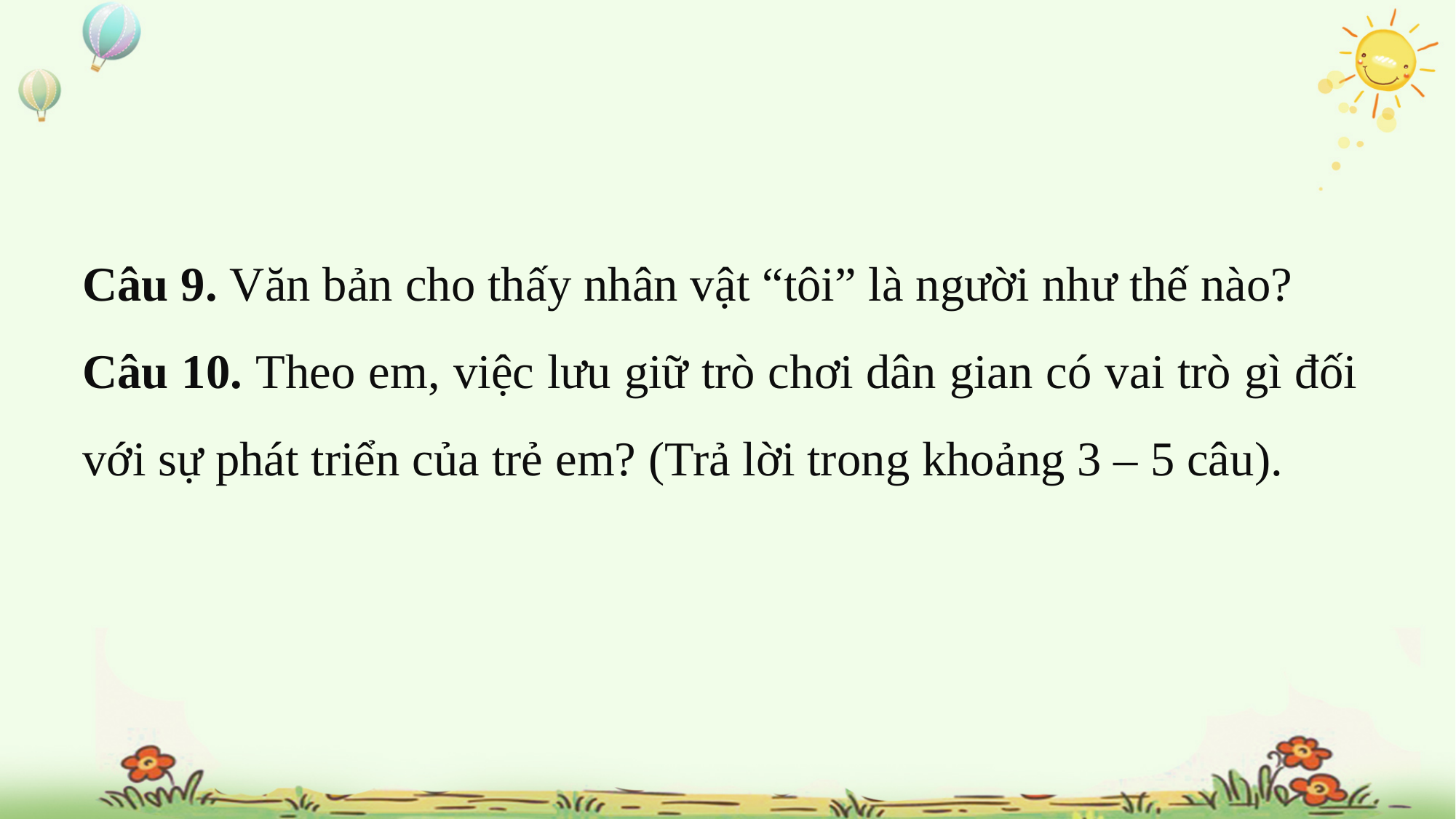

Câu 9. Văn bản cho thấy nhân vật “tôi” là người như thế nào?
Câu 10. Theo em, việc lưu giữ trò chơi dân gian có vai trò gì đối với sự phát triển của trẻ em? (Trả lời trong khoảng 3 – 5 câu).